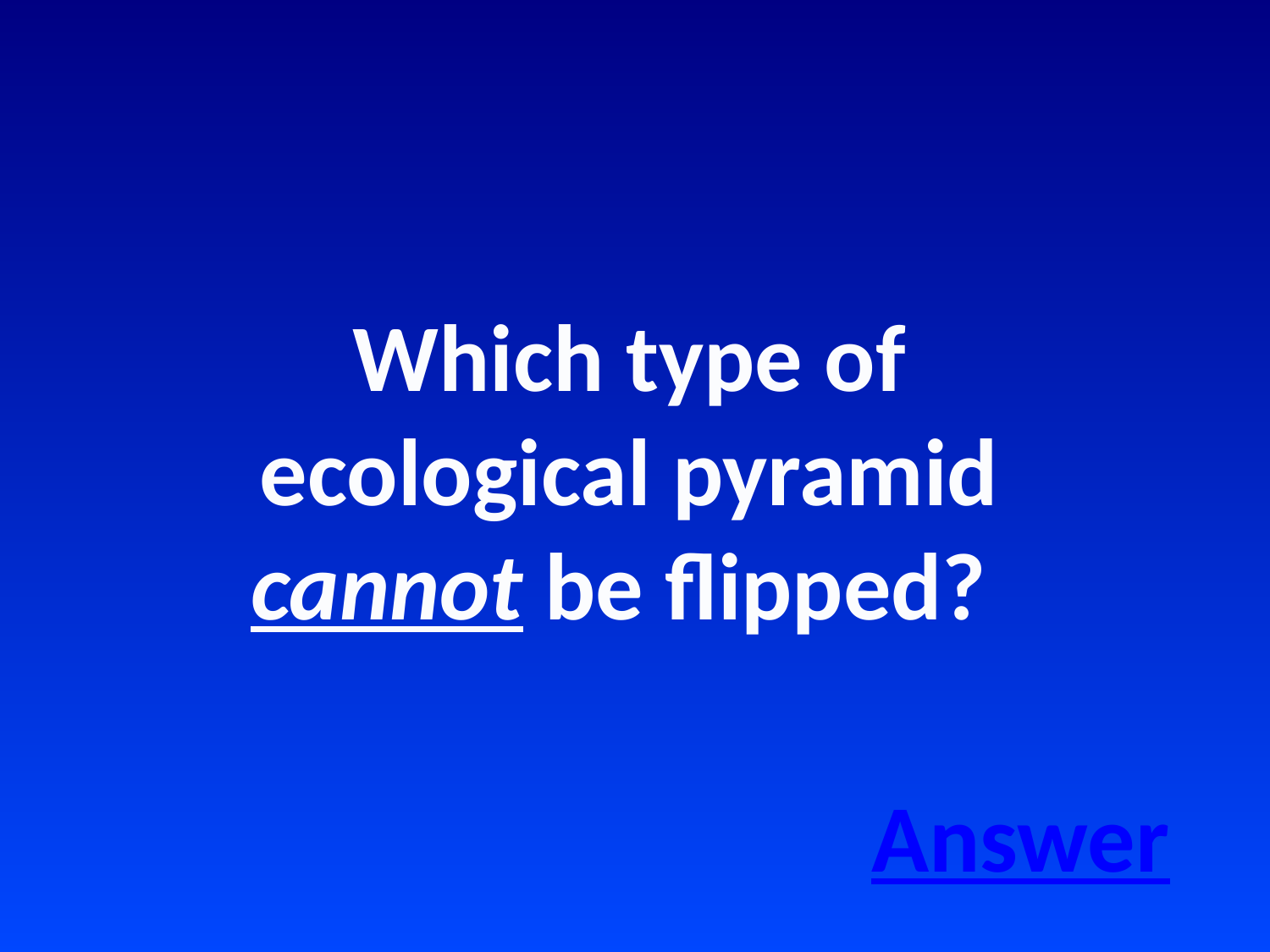

Which type of ecological pyramid cannot be flipped?
Answer